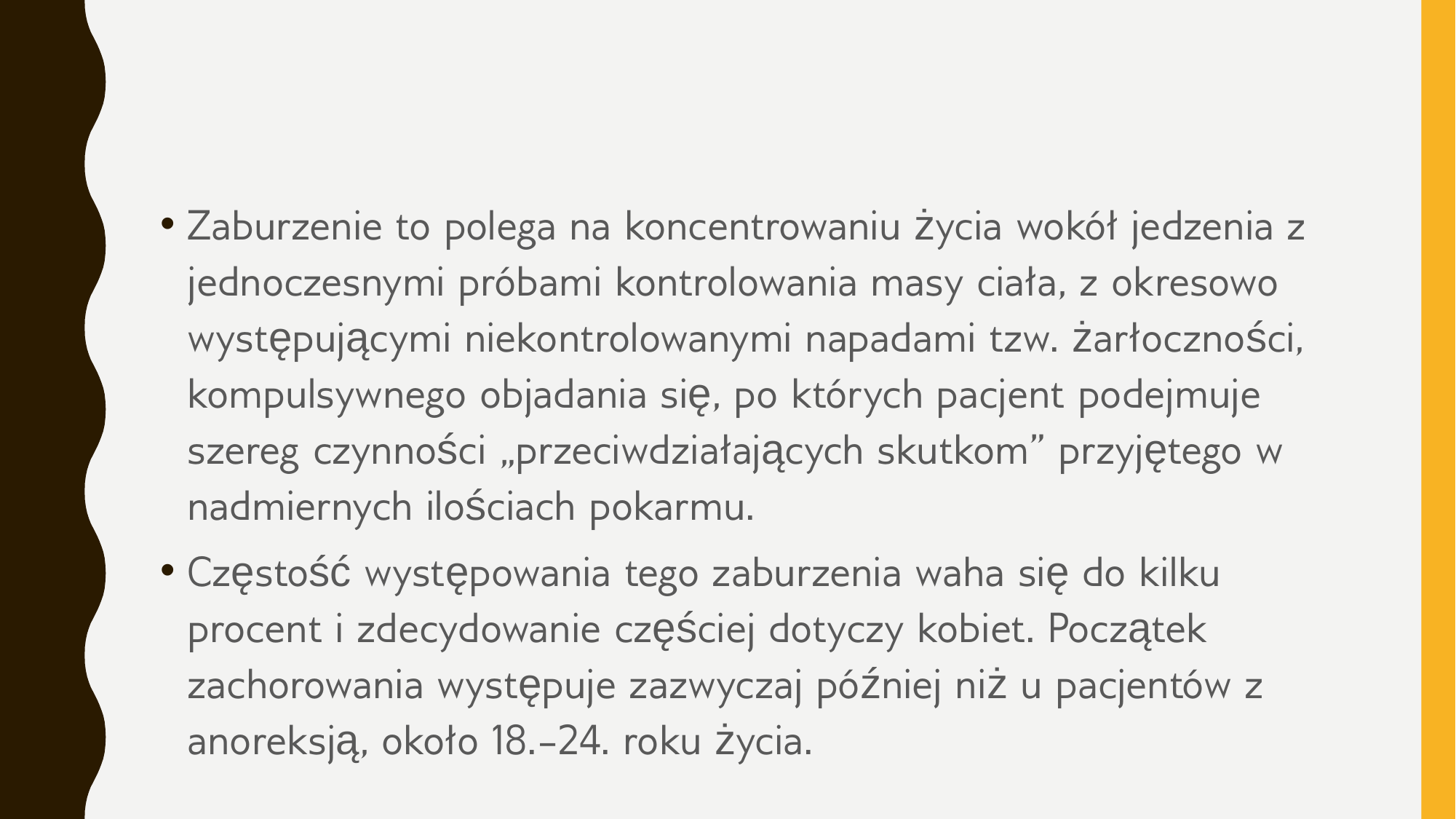

#
Zaburzenie to polega na koncentrowaniu życia wokół jedzenia z jednoczesnymi próbami kontrolowania masy ciała, z okresowo występującymi niekontrolowanymi napadami tzw. żarłoczności, kompulsywnego objadania się, po których pacjent podejmuje szereg czynności „przeciwdziałających skutkom” przyjętego w nadmiernych ilościach pokarmu.
Częstość występowania tego zaburzenia waha się do kilku procent i zdecydowanie częściej dotyczy kobiet. Początek zachorowania występuje zazwyczaj później niż u pacjentów z anoreksją, około 18.–24. roku życia.